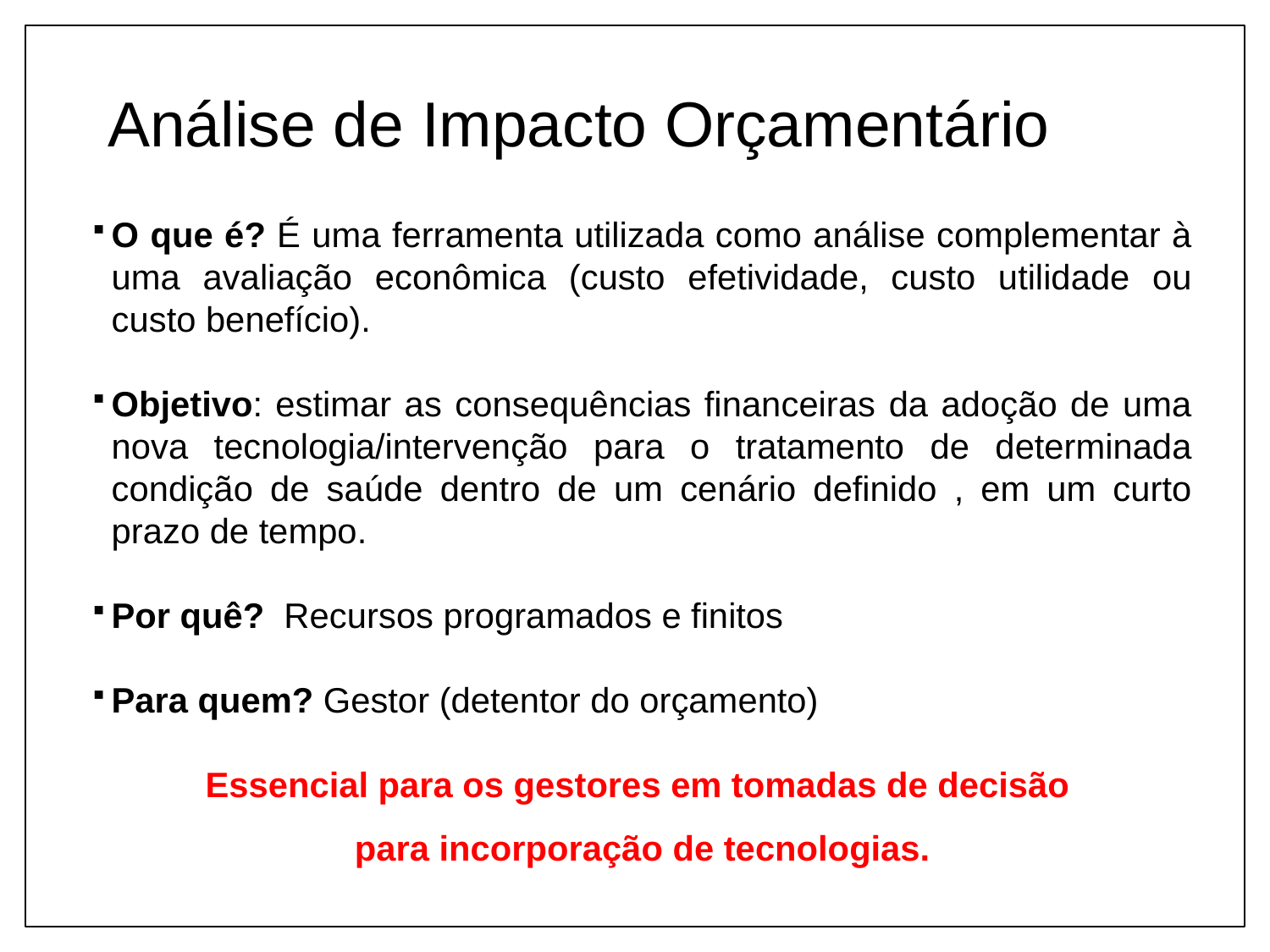

# Análise de Impacto Orçamentário
O que é? É uma ferramenta utilizada como análise complementar à uma avaliação econômica (custo efetividade, custo utilidade ou custo benefício).
Objetivo: estimar as consequências financeiras da adoção de uma nova tecnologia/intervenção para o tratamento de determinada condição de saúde dentro de um cenário definido , em um curto prazo de tempo.
Por quê?  Recursos programados e finitos
Para quem? Gestor (detentor do orçamento)
Essencial para os gestores em tomadas de decisão
para incorporação de tecnologias.